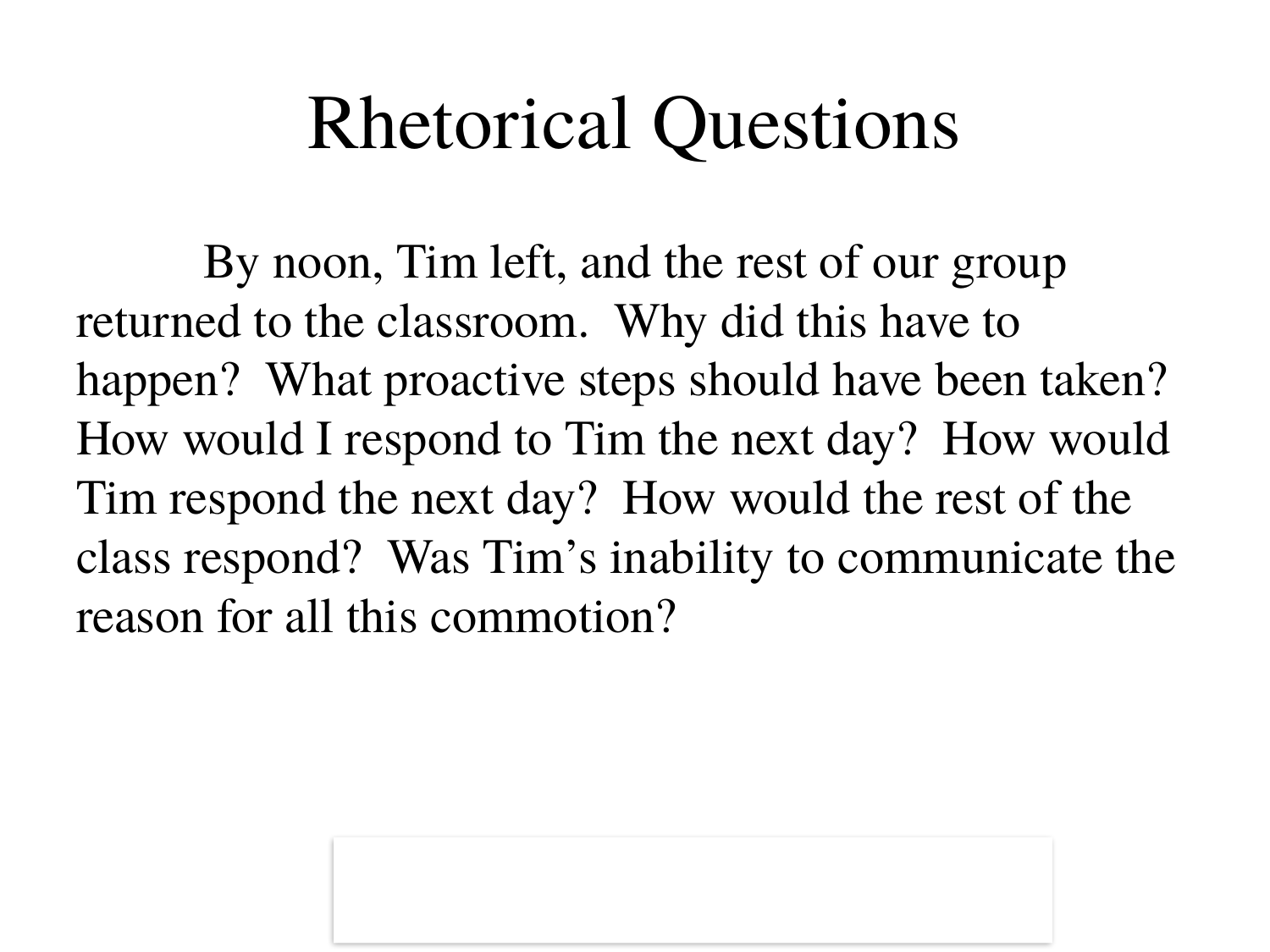

# Rhetorical Questions
	By noon, Tim left, and the rest of our group returned to the classroom.  Why did this have to happen?  What proactive steps should have been taken?  How would I respond to Tim the next day?  How would Tim respond the next day?  How would the rest of the class respond?  Was Tim’s inability to communicate the reason for all this commotion?

http://qualtrics.com/university/researchsuite/